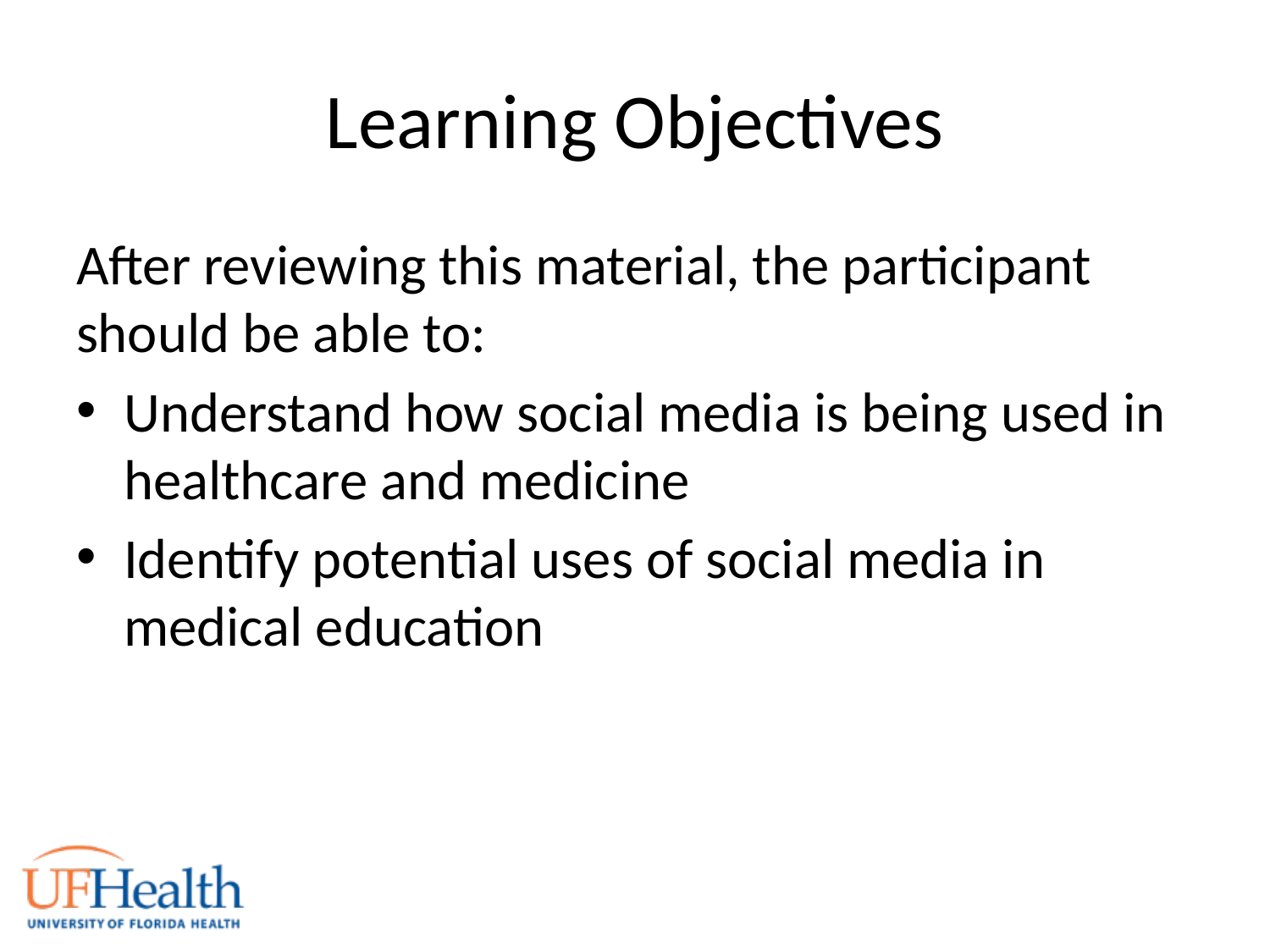

# Learning Objectives
After reviewing this material, the participant should be able to:
Understand how social media is being used in healthcare and medicine
Identify potential uses of social media in medical education